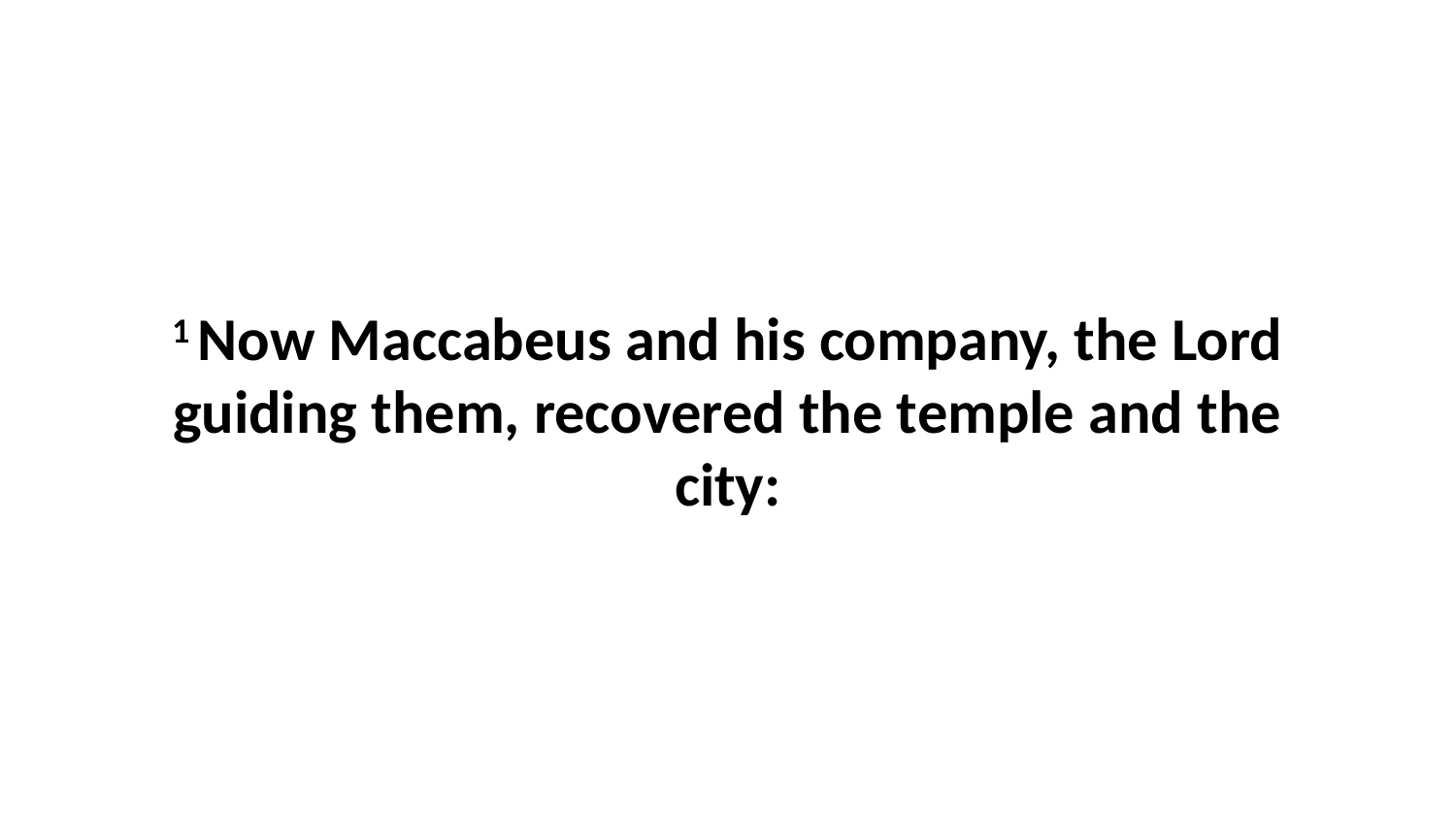

1 Now Maccabeus and his company, the Lord guiding them, recovered the temple and the city: